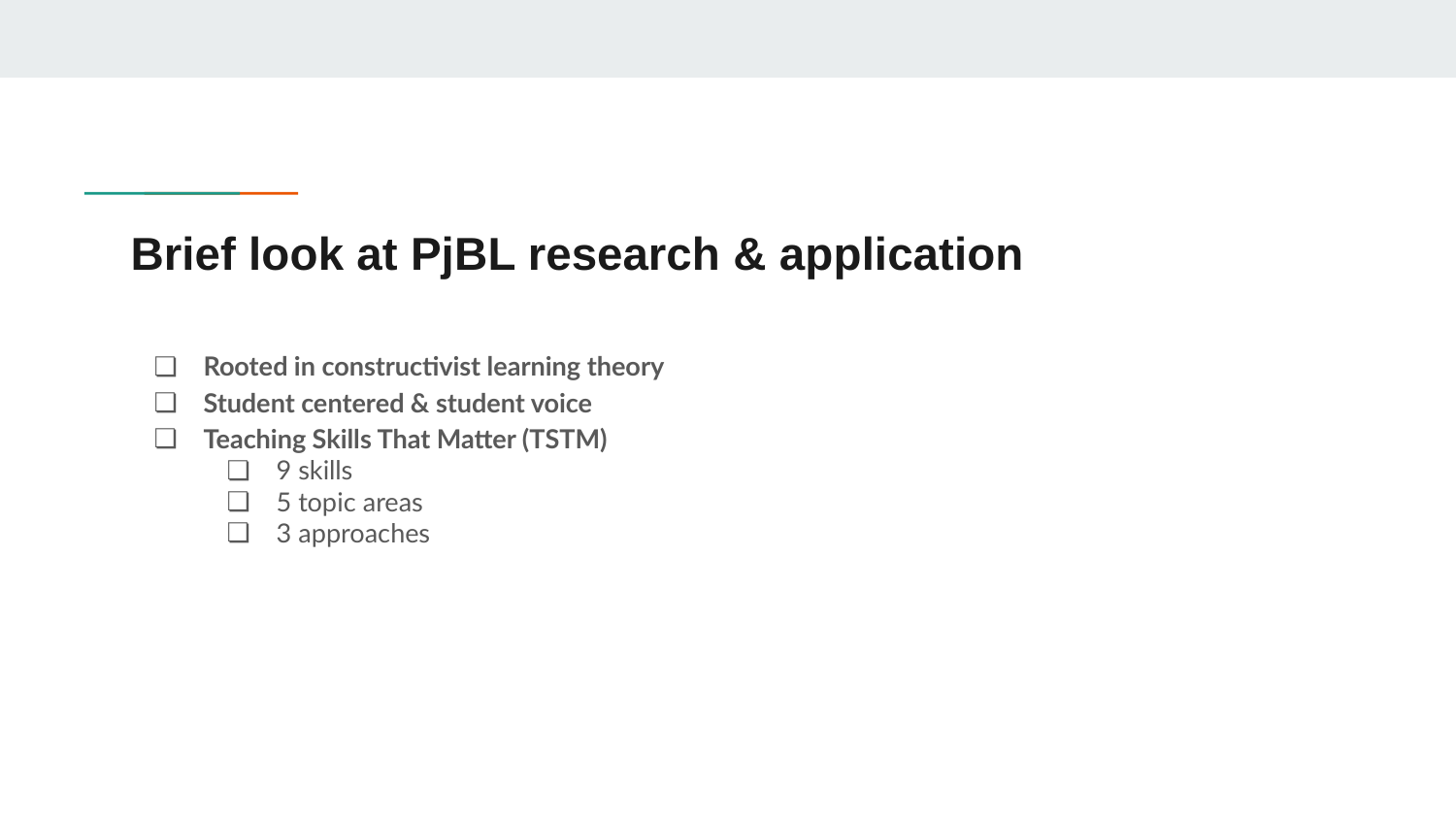

# Brief look at PjBL research & application
Rooted in constructivist learning theory
Student centered & student voice
Teaching Skills That Matter (TSTM)
9 skills
5 topic areas
3 approaches